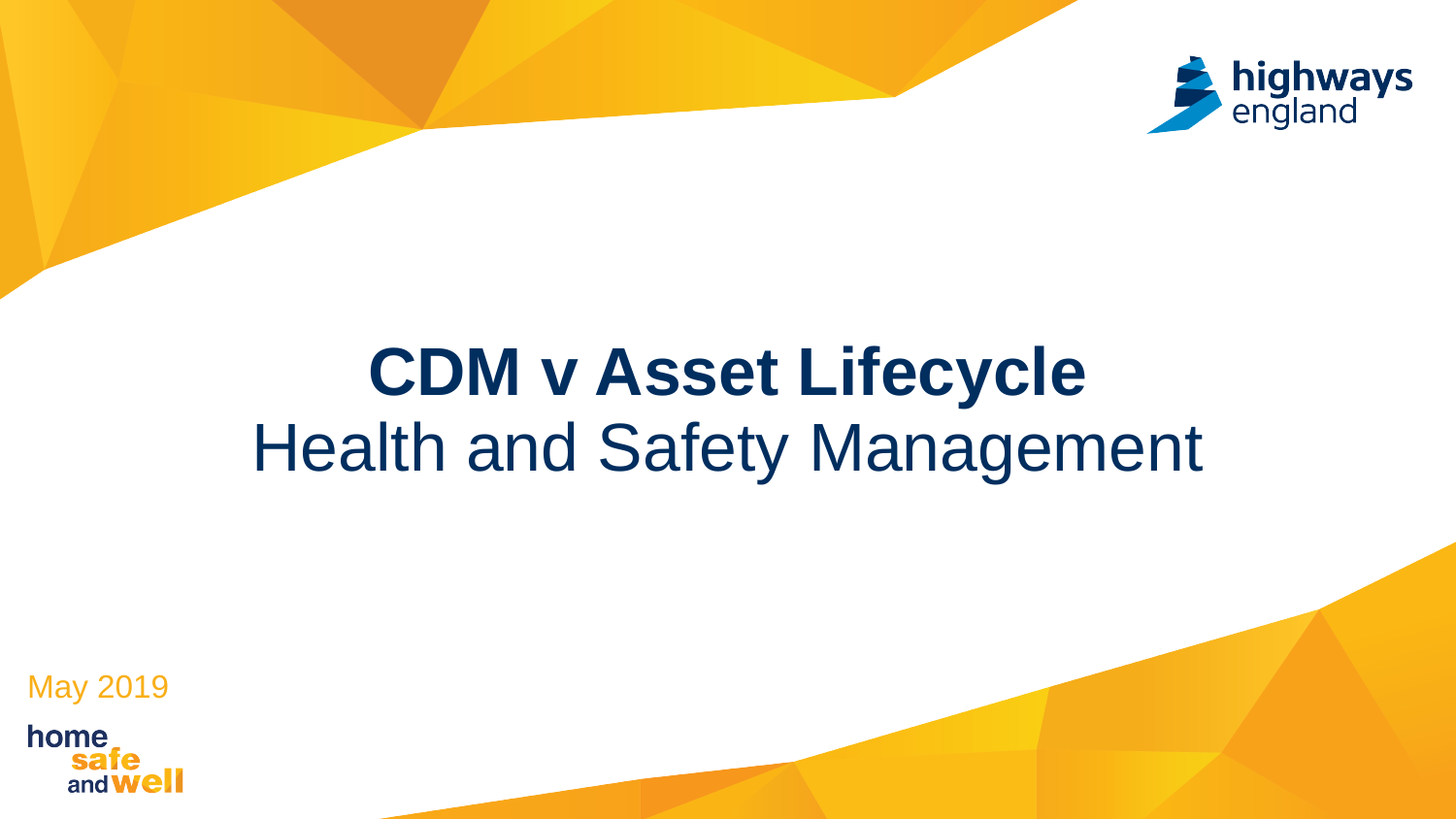

# CDM v Asset Lifecycle Health and Safety Management
May 2019